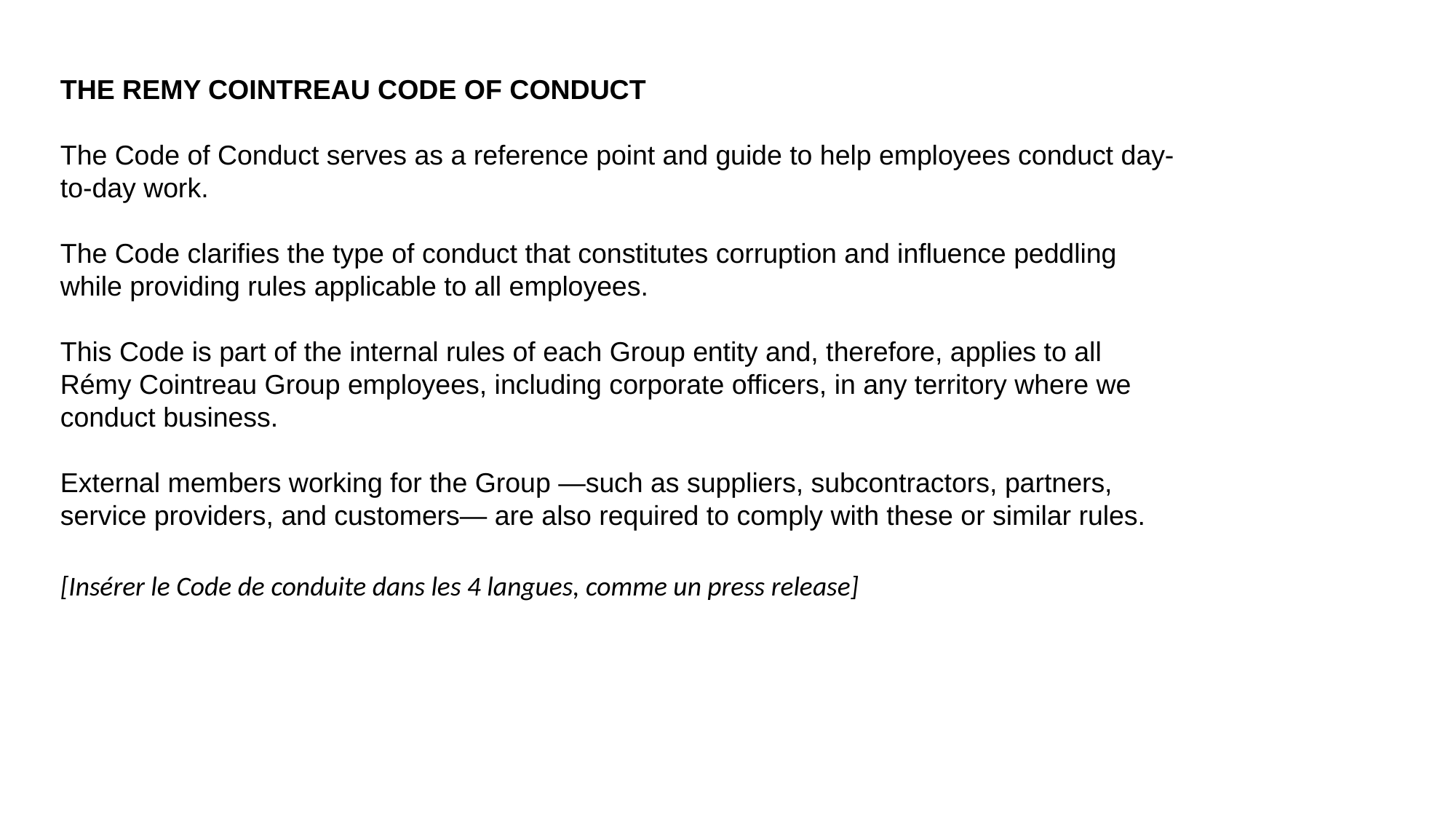

THE REMY COINTREAU CODE OF CONDUCT

The Code of Conduct serves as a reference point and guide to help employees conduct day-to-day work.

The Code clarifies the type of conduct that constitutes corruption and influence peddling while providing rules applicable to all employees.

This Code is part of the internal rules of each Group entity and, therefore, applies to all Rémy Cointreau Group employees, including corporate officers, in any territory where we conduct business.

External members working for the Group —such as suppliers, subcontractors, partners, service providers, and customers— are also required to comply with these or similar rules.

[Insérer le Code de conduite dans les 4 langues, comme un press release]